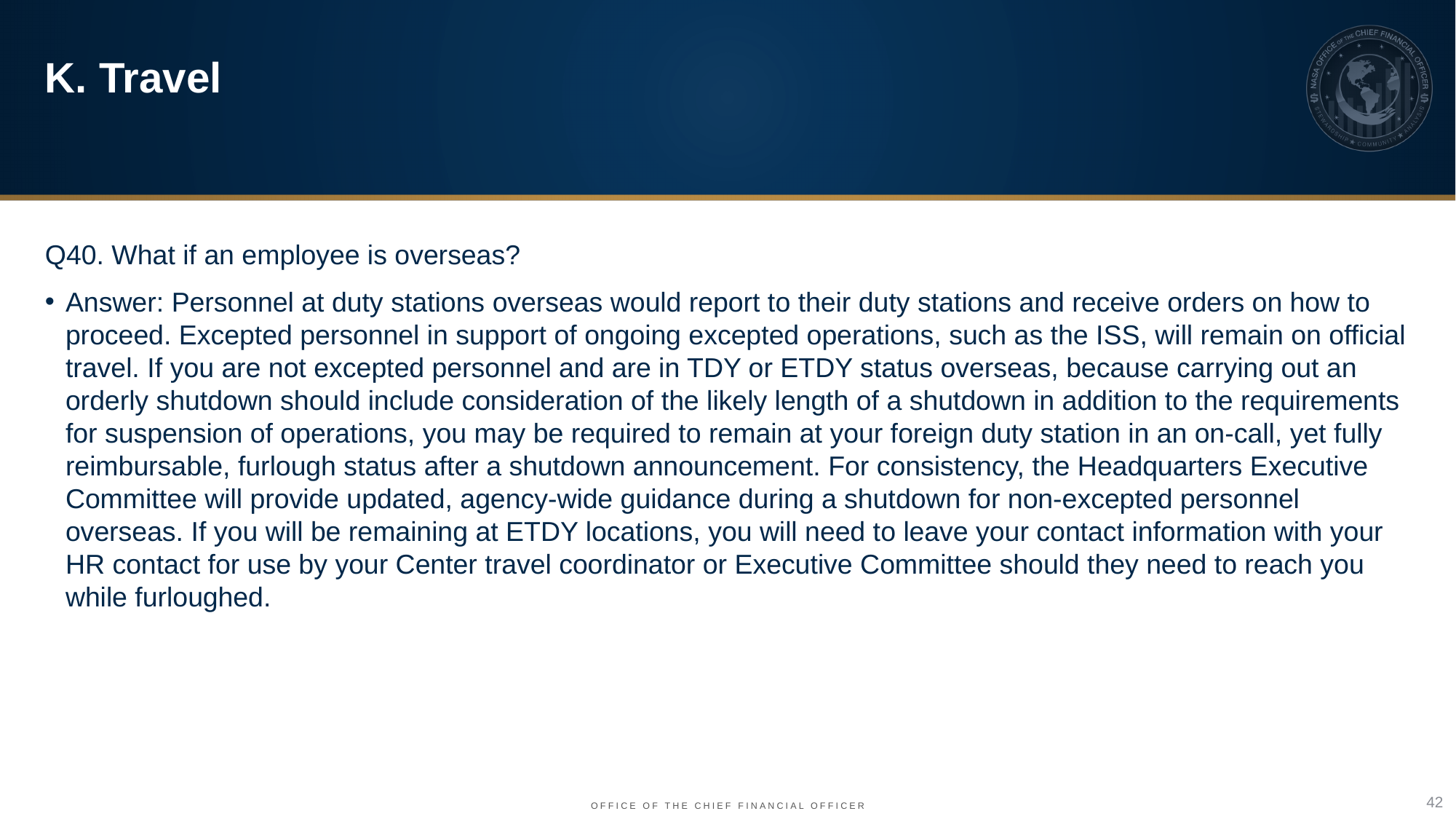

K. Travel
Q40. What if an employee is overseas?
Answer: Personnel at duty stations overseas would report to their duty stations and receive orders on how to proceed. Excepted personnel in support of ongoing excepted operations, such as the ISS, will remain on official travel. If you are not excepted personnel and are in TDY or ETDY status overseas, because carrying out an orderly shutdown should include consideration of the likely length of a shutdown in addition to the requirements for suspension of operations, you may be required to remain at your foreign duty station in an on-call, yet fully reimbursable, furlough status after a shutdown announcement. For consistency, the Headquarters Executive Committee will provide updated, agency-wide guidance during a shutdown for non-excepted personnel overseas. If you will be remaining at ETDY locations, you will need to leave your contact information with your HR contact for use by your Center travel coordinator or Executive Committee should they need to reach you while furloughed.

42